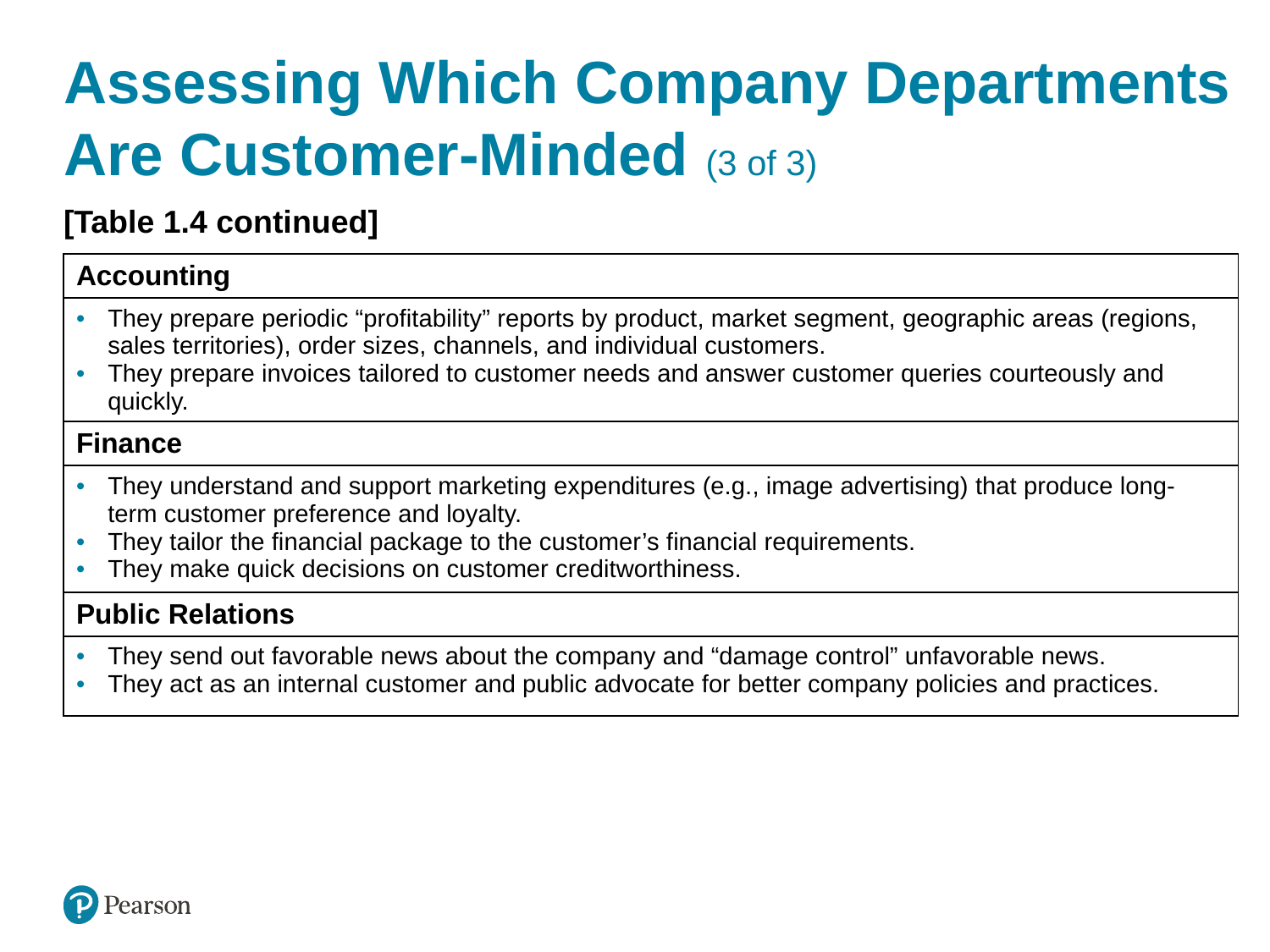

# Assessing Which Company Departments Are Customer-Minded (3 of 3)
[Table 1.4 continued]
| Accounting |
| --- |
| They prepare periodic “profitability” reports by product, market segment, geographic areas (regions, sales territories), order sizes, channels, and individual customers. They prepare invoices tailored to customer needs and answer customer queries courteously and quickly. |
| Finance |
| They understand and support marketing expenditures (e.g., image advertising) that produce long-term customer preference and loyalty. They tailor the financial package to the customer’s financial requirements. They make quick decisions on customer creditworthiness. |
| Public Relations |
| They send out favorable news about the company and “damage control” unfavorable news. They act as an internal customer and public advocate for better company policies and practices. |